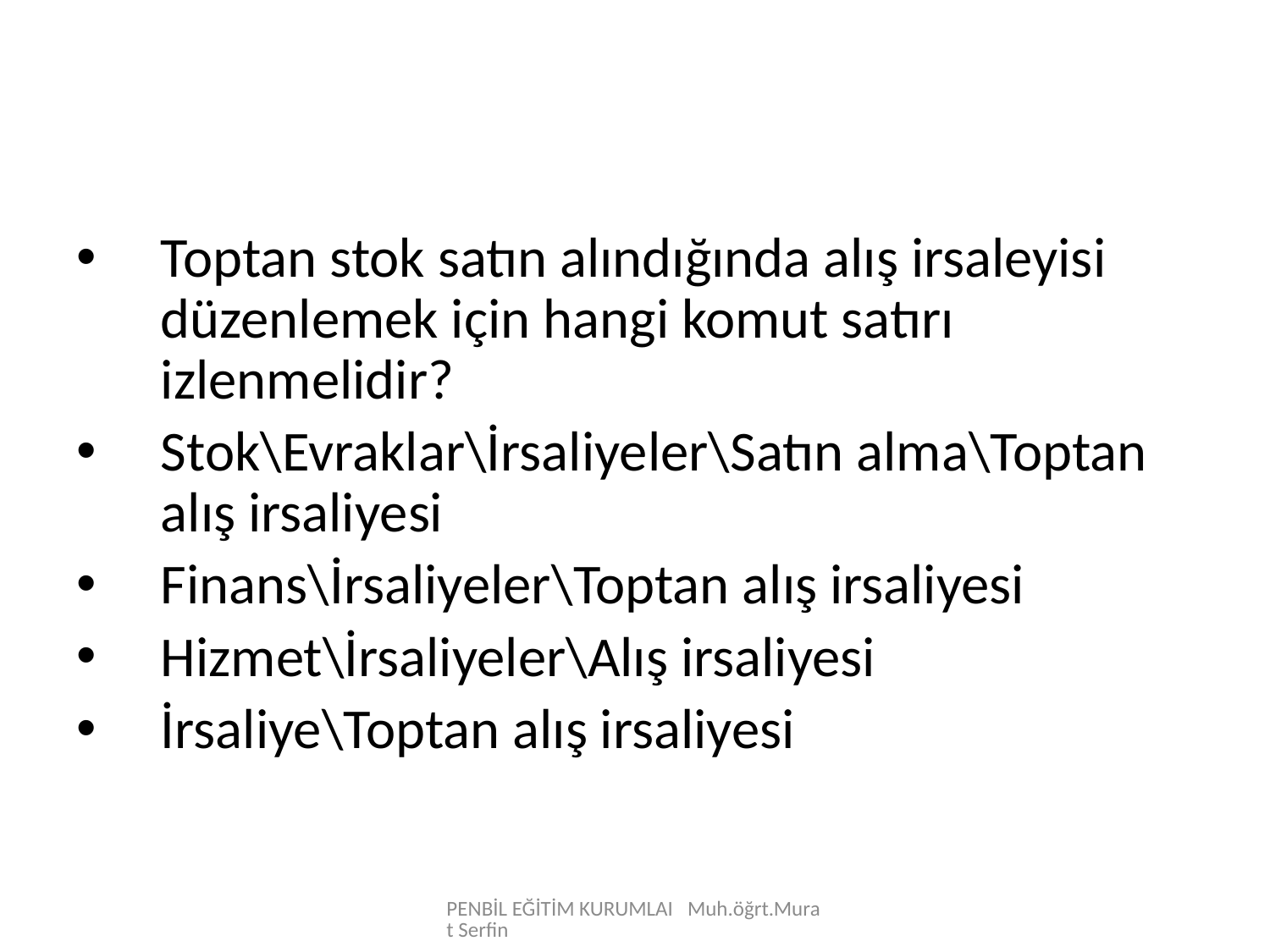

Toptan stok satın alındığında alış irsaleyisi düzenlemek için hangi komut satırı izlenmelidir?
Stok\Evraklar\İrsaliyeler\Satın alma\Toptan alış irsaliyesi
Finans\İrsaliyeler\Toptan alış irsaliyesi
Hizmet\İrsaliyeler\Alış irsaliyesi
İrsaliye\Toptan alış irsaliyesi
PENBİL EĞİTİM KURUMLAI   Muh.öğrt.Murat Serfin